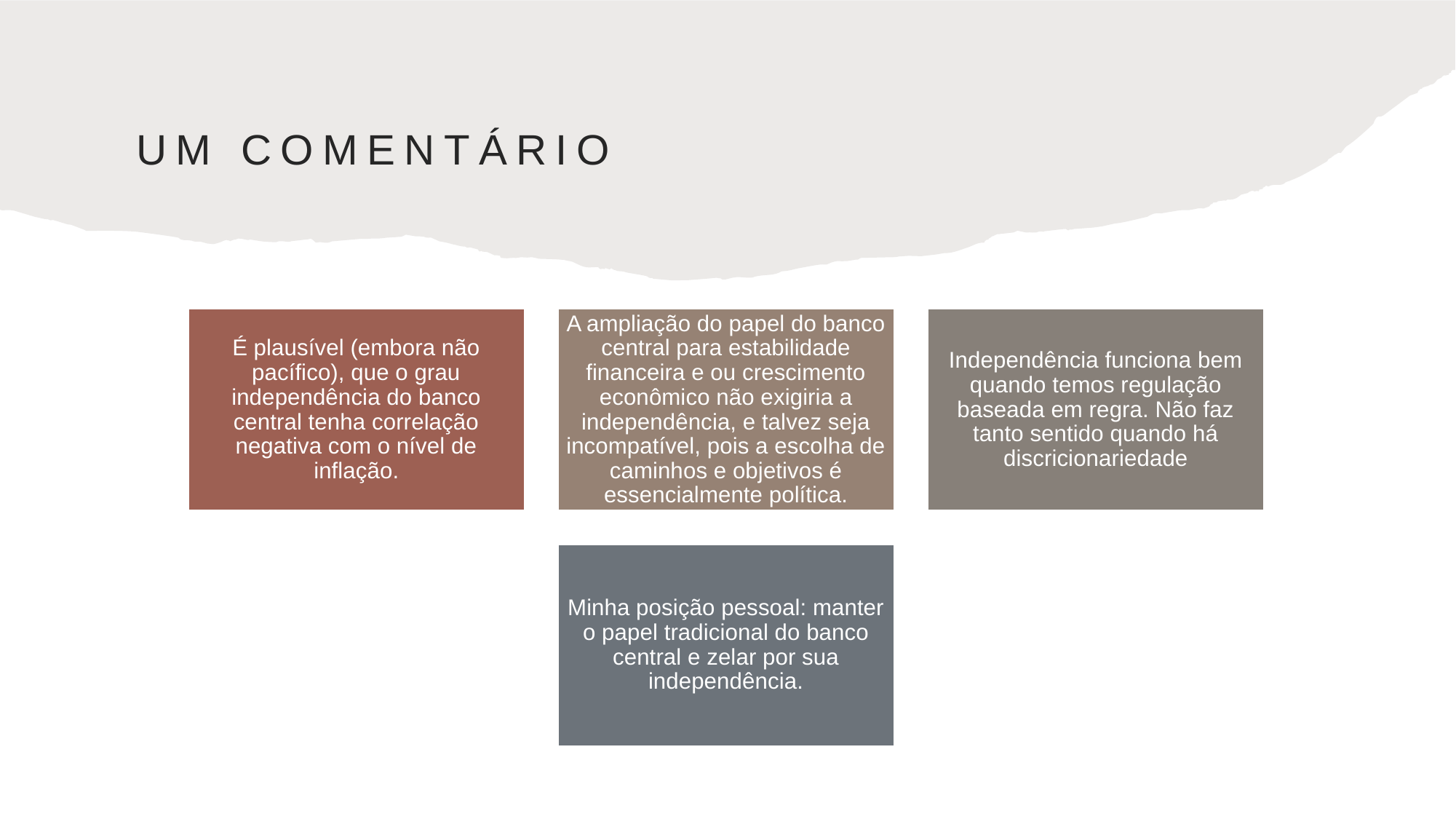

# UM COMENTÁRIO
É plausível (embora não pacífico), que o grau independência do banco central tenha correlação negativa com o nível de inflação.
A ampliação do papel do banco central para estabilidade financeira e ou crescimento econômico não exigiria a independência, e talvez seja incompatível, pois a escolha de caminhos e objetivos é essencialmente política.
Independência funciona bem quando temos regulação baseada em regra. Não faz tanto sentido quando há discricionariedade
Minha posição pessoal: manter o papel tradicional do banco central e zelar por sua independência.